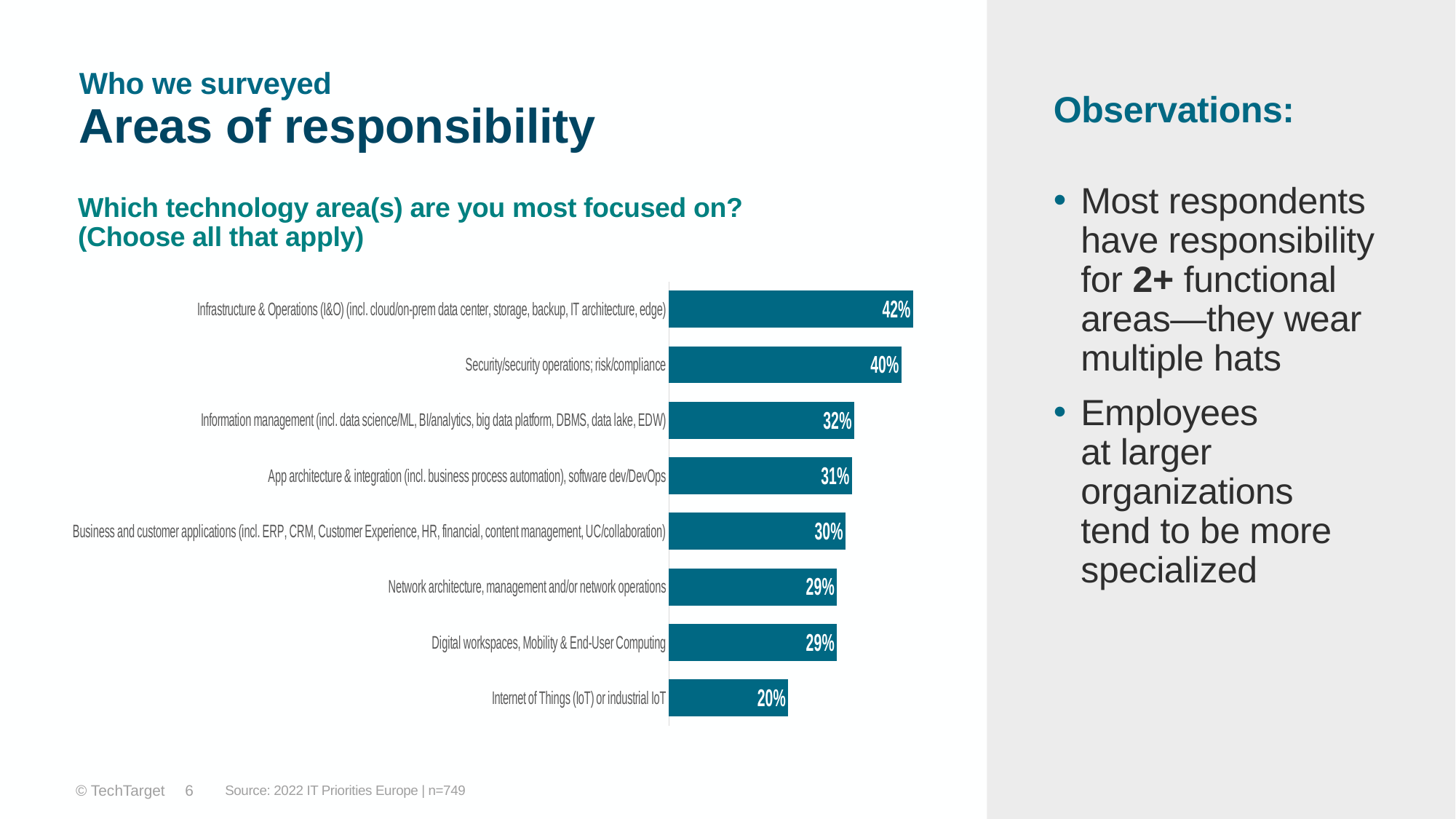

# Who we surveyed Areas of responsibility
Observations:
Which technology area(s) are you most focused on?
(Choose all that apply)
Most respondents have responsibility for 2+ functional areas—they wear multiple hats
Employees
at larger organizations
tend to be more specialized

### Chart

| Category | Europe |
|---|---|
| Internet of Things (IoT) or industrial IoT | 0.20293724966622162 |
| Digital workspaces, Mobility & End-User Computing | 0.2857142857142857 |
| Network architecture, management and/or network operations | 0.2857142857142857 |
| Business and customer applications (incl. ERP, CRM, Customer Experience, HR, financial, content management, UC/collaboration) | 0.30040053404539385 |
| App architecture & integration (incl. business process automation), software dev/DevOps | 0.31108144192256343 |
| Information management (incl. data science/ML, BI/analytics, big data platform, DBMS, data lake, EDW) | 0.315086782376502 |
| Security/security operations; risk/compliance | 0.3951935914552737 |
| Infrastructure & Operations (I&O) (incl. cloud/on-prem data center, storage, backup, IT architecture, edge) | 0.4152202937249666 |
Source: 2022 IT Priorities Europe | n=749